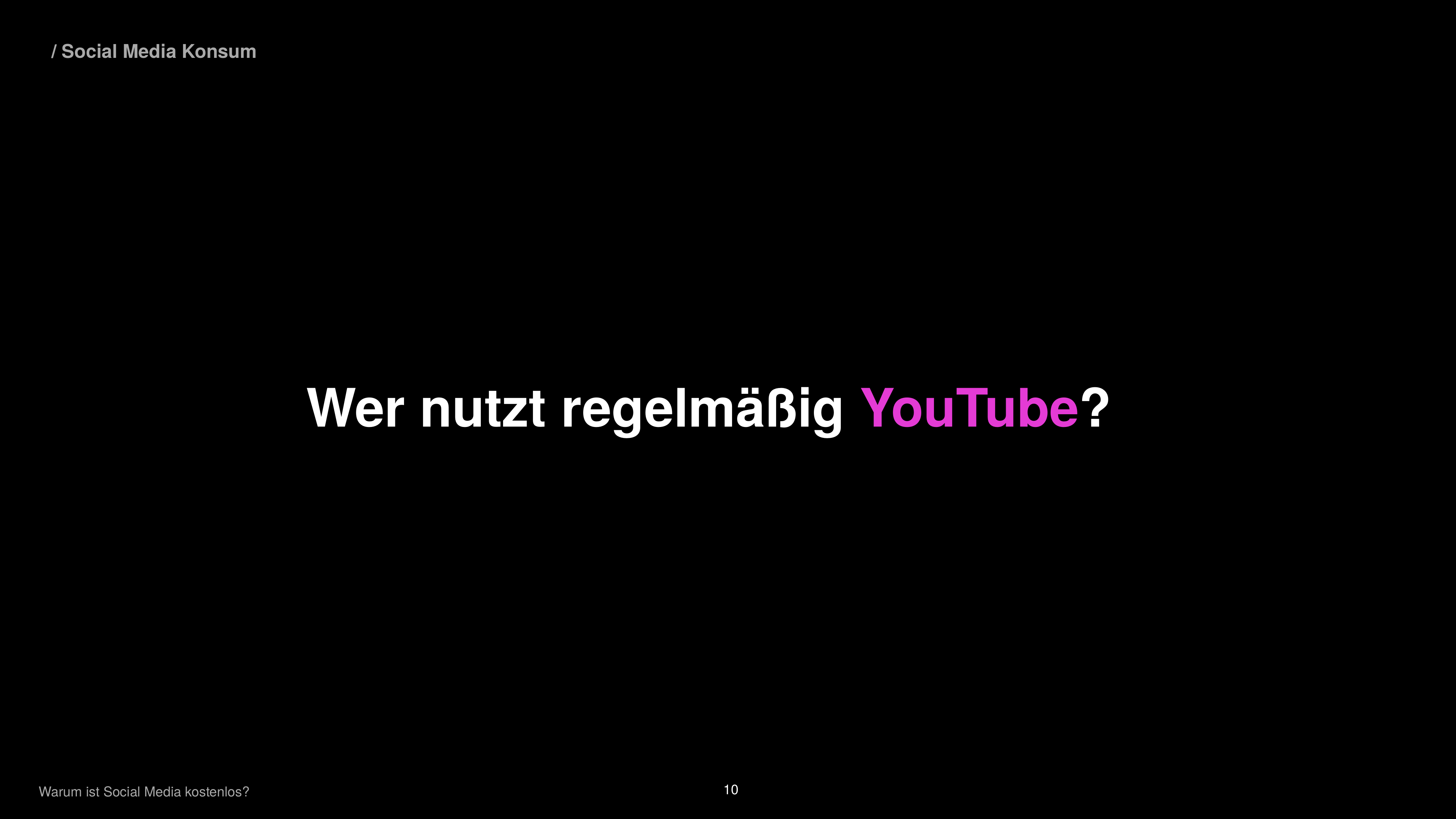

/ Social Media Konsum
Wer nutzt regelmäßig YouTube?
Warum ist Social Media kostenlos?
10